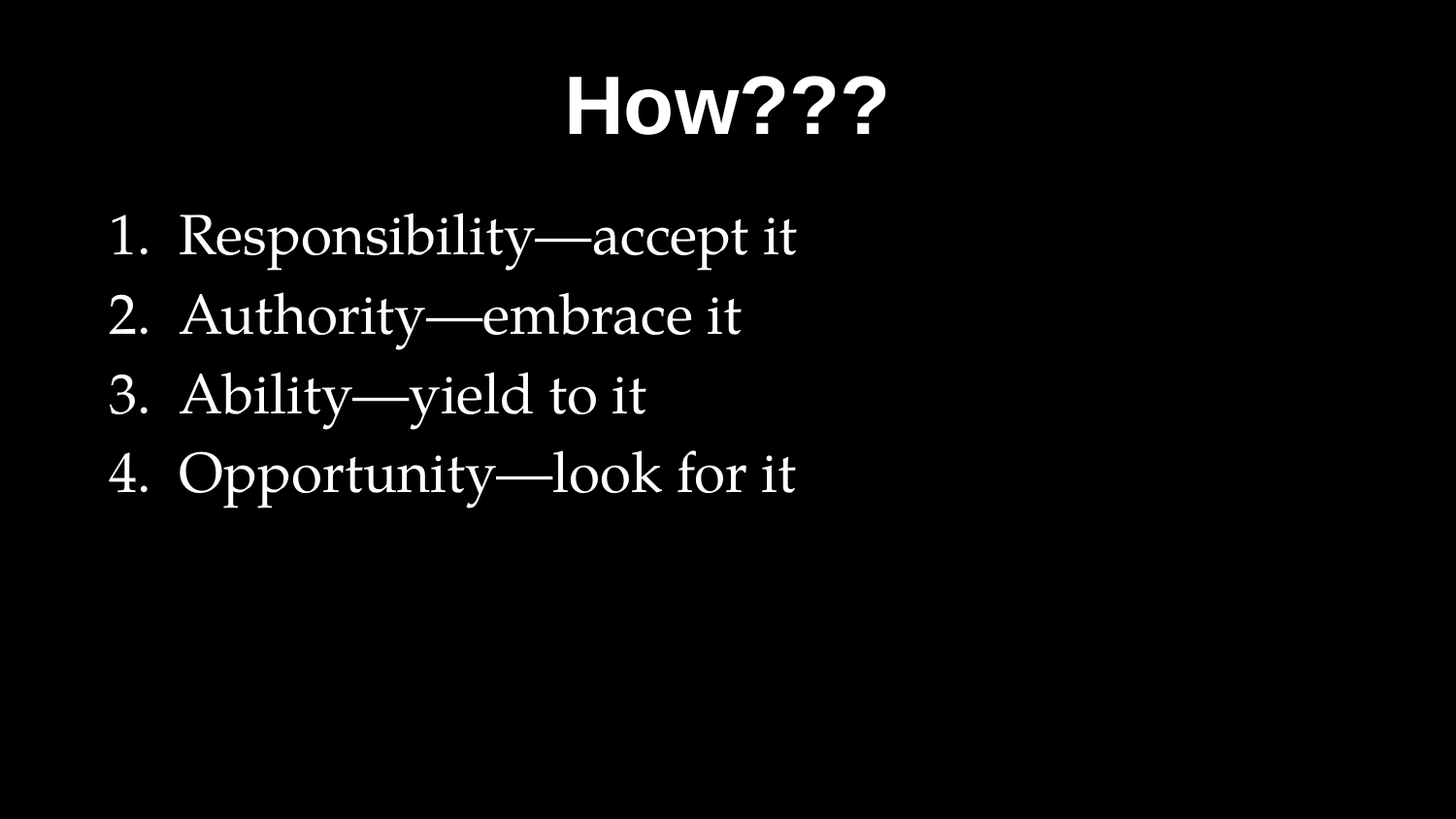

# How???
1.  Responsibility—accept it
2.  Authority—embrace it
3.  Ability—yield to it
4.  Opportunity—look for it